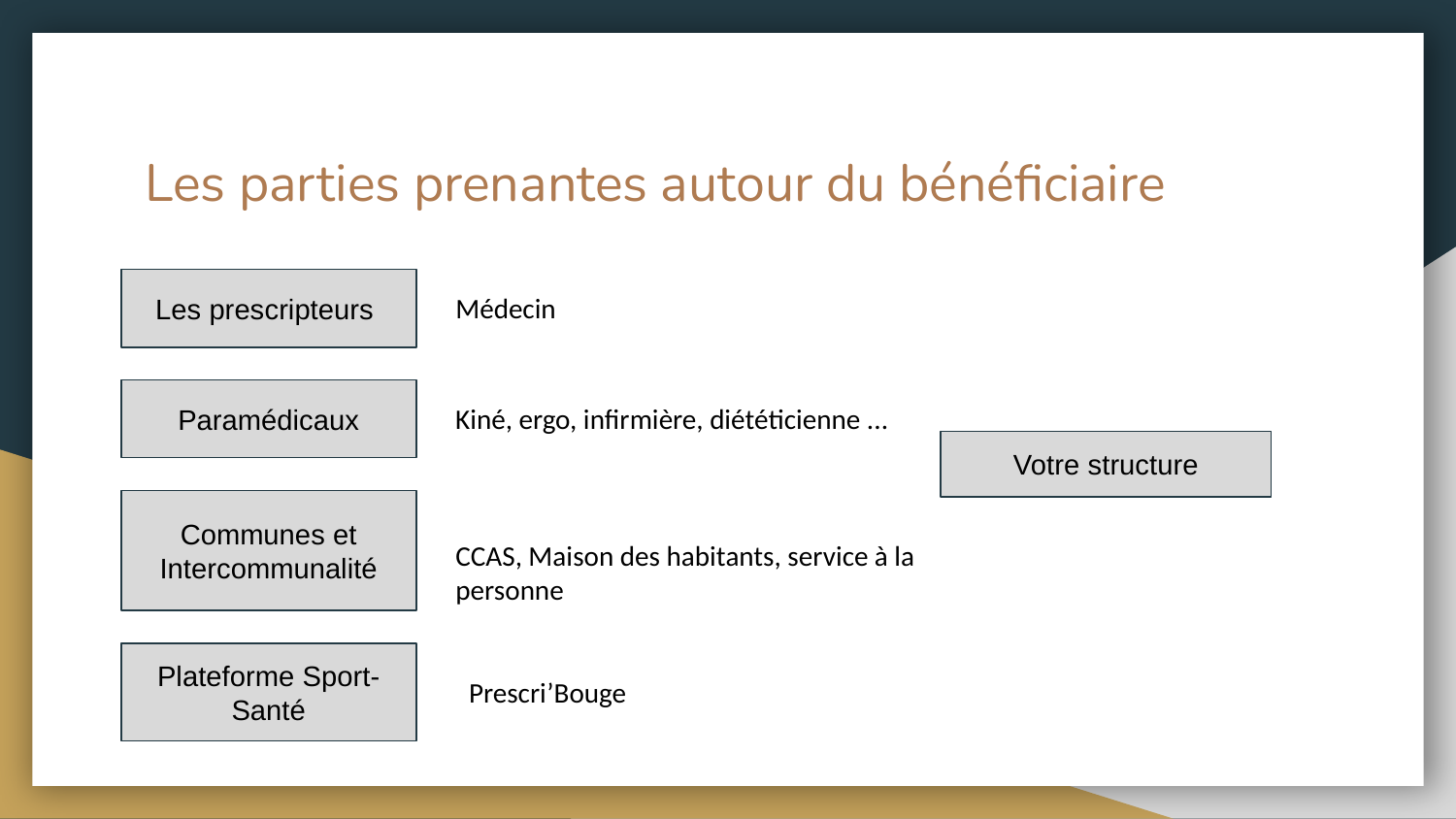

# Les parties prenantes autour du bénéficiaire
Les prescripteurs
Médecin
Paramédicaux
Kiné, ergo, infirmière, diététicienne ...
Votre structure
Communes et Intercommunalité
CCAS, Maison des habitants, service à la personne
Plateforme Sport-Santé
Prescri’Bouge